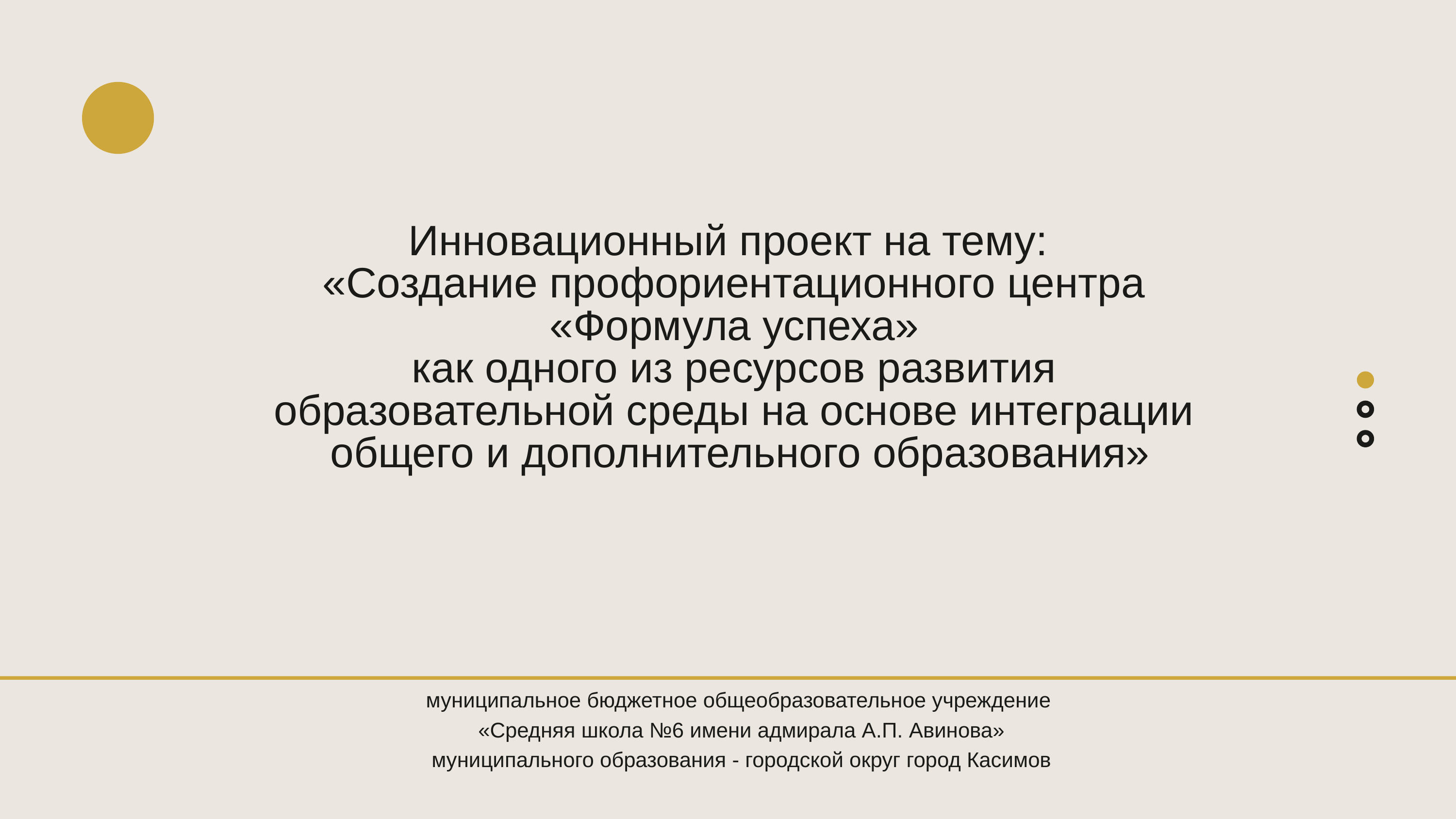

Инновационный проект на тему:
«Создание профориентационного центра
«Формула успеха»
как одного из ресурсов развития
образовательной среды на основе интеграции
общего и дополнительного образования»

муниципальное бюджетное общеобразовательное учреждение
«Средняя школа №6 имени адмирала А.П. Авинова»
муниципального образования - городской округ город Касимов